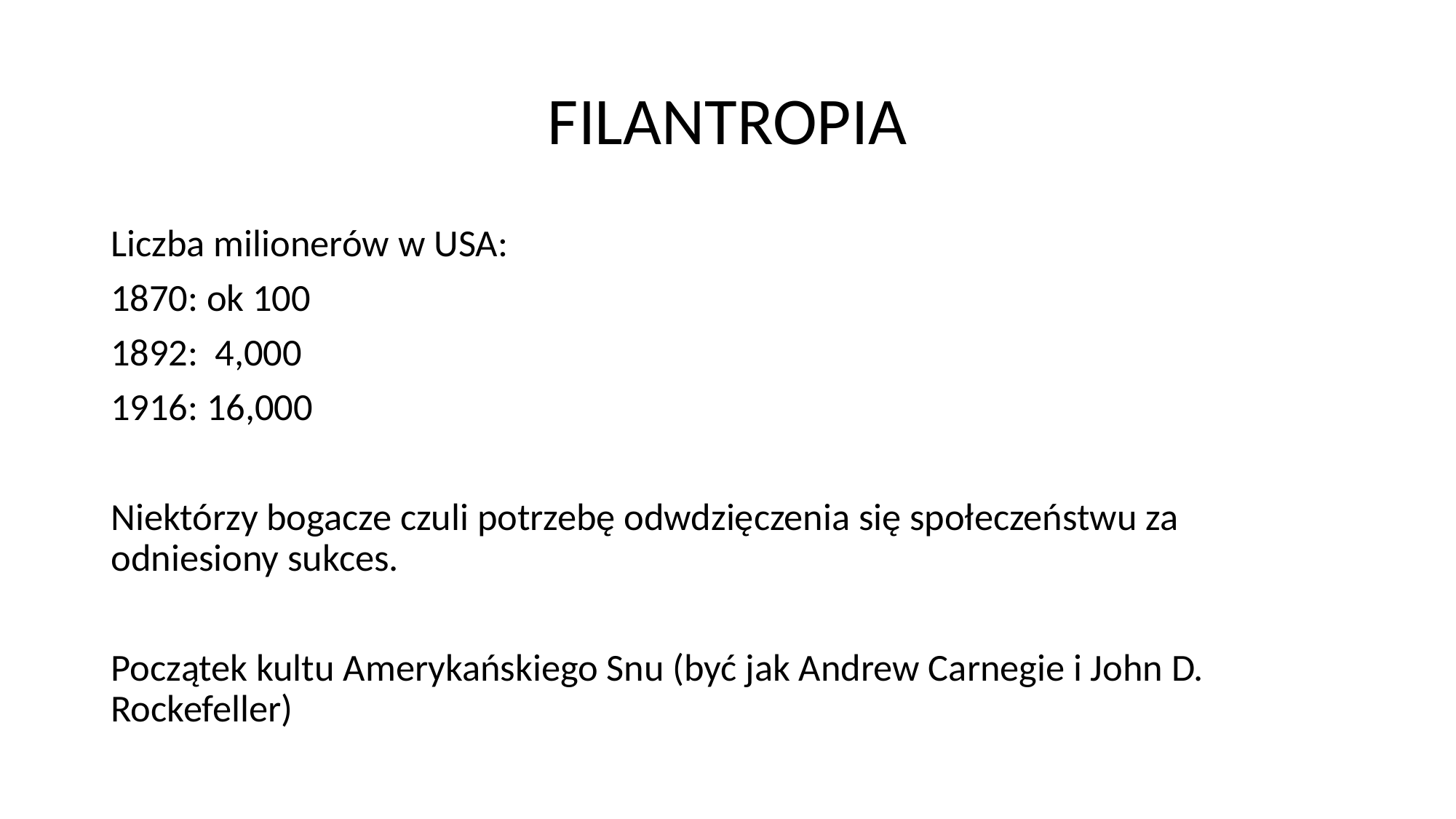

# FILANTROPIA
Liczba milionerów w USA:
1870: ok 100
1892:  4,000
1916: 16,000

Niektórzy bogacze czuli potrzebę odwdzięczenia się społeczeństwu za odniesiony sukces.

Początek kultu Amerykańskiego Snu (być jak Andrew Carnegie i John D. Rockefeller)